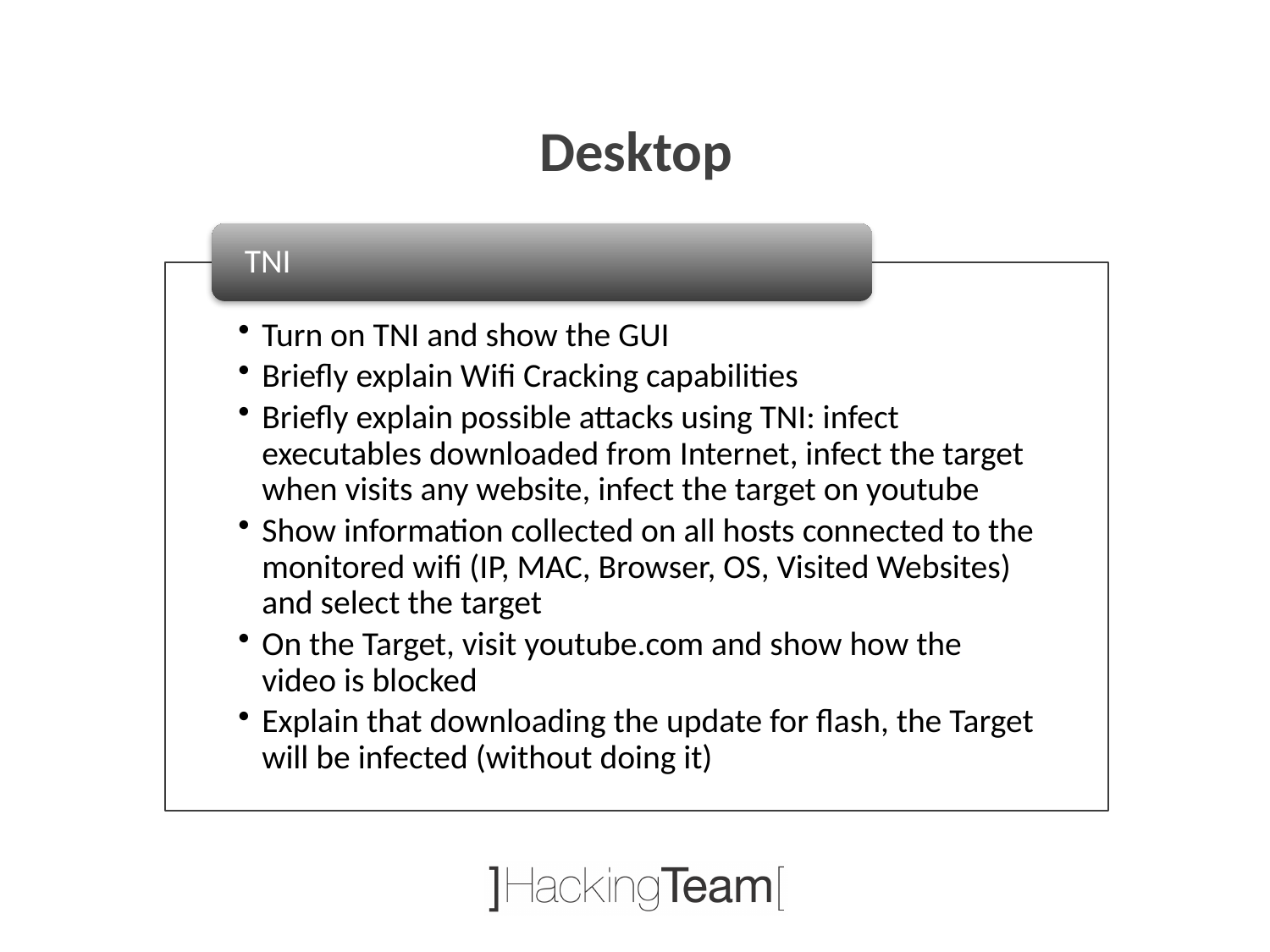

Desktop
Turn on TNI and show the GUI
Briefly explain Wifi Cracking capabilities
Briefly explain possible attacks using TNI: infect executables downloaded from Internet, infect the target when visits any website, infect the target on youtube
Show information collected on all hosts connected to the monitored wifi (IP, MAC, Browser, OS, Visited Websites) and select the target
On the Target, visit youtube.com and show how the video is blocked
Explain that downloading the update for flash, the Target will be infected (without doing it)
TNI